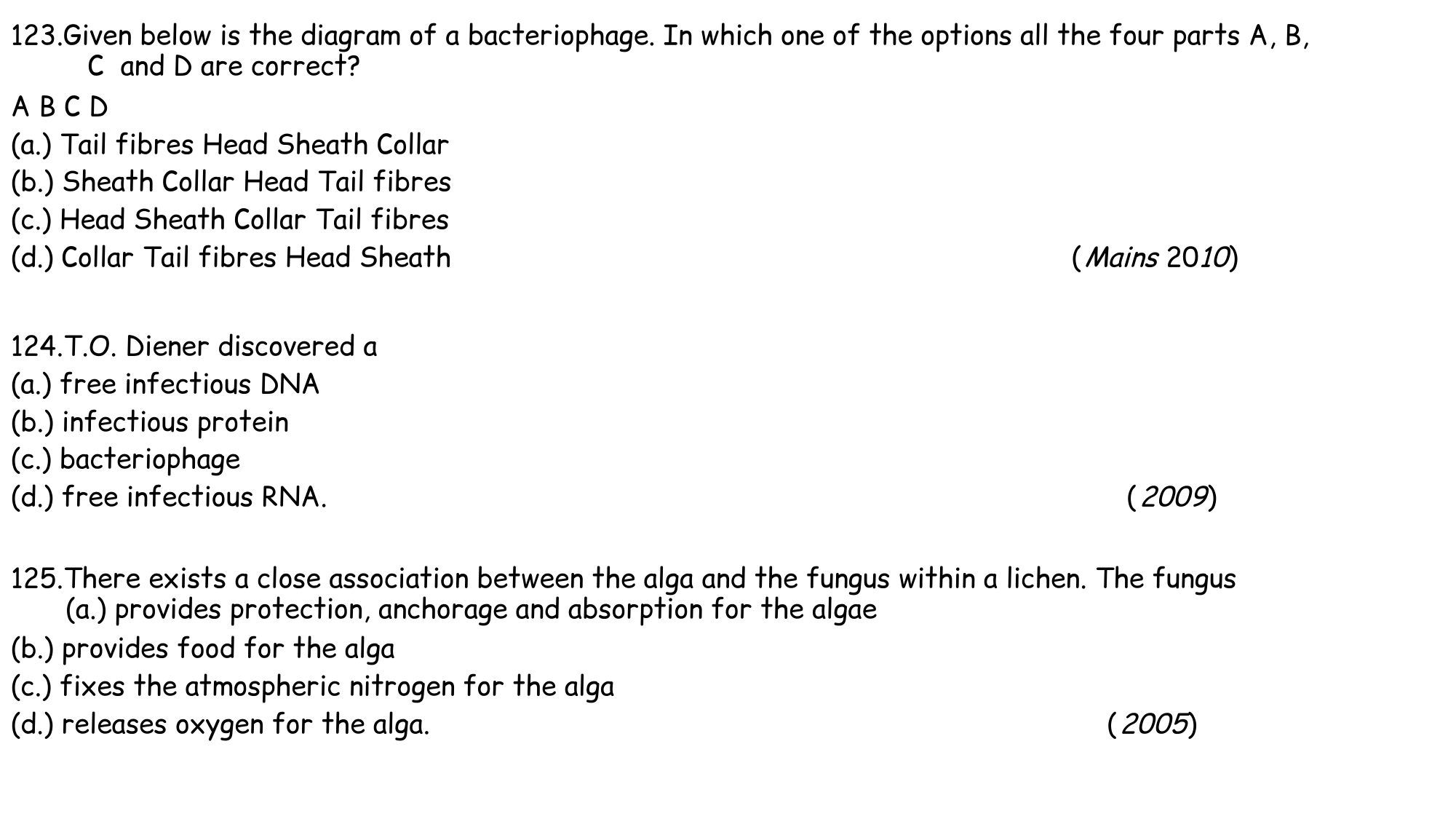

123.Given below is the diagram of a bacteriophage. In which one of the options all the four parts A, B, C  and D are correct?
A B C D
(a.) Tail fibres Head Sheath Collar
(b.) Sheath Collar Head Tail fibres
(c.) Head Sheath Collar Tail fibres
(d.) Collar Tail fibres Head Sheath                                                                            (Mains 2010)

124.T.O. Diener discovered a
(a.) free infectious DNA
(b.) infectious protein
(c.) bacteriophage
(d.) free infectious RNA.                                                                                                  (2009)

125.There exists a close association between the alga and the fungus within a lichen. The fungus (a.) provides protection, anchorage and absorption for the algae
(b.) provides food for the alga
(c.) fixes the atmospheric nitrogen for the alga
(d.) releases oxygen for the alga.                                                                                   (2005)